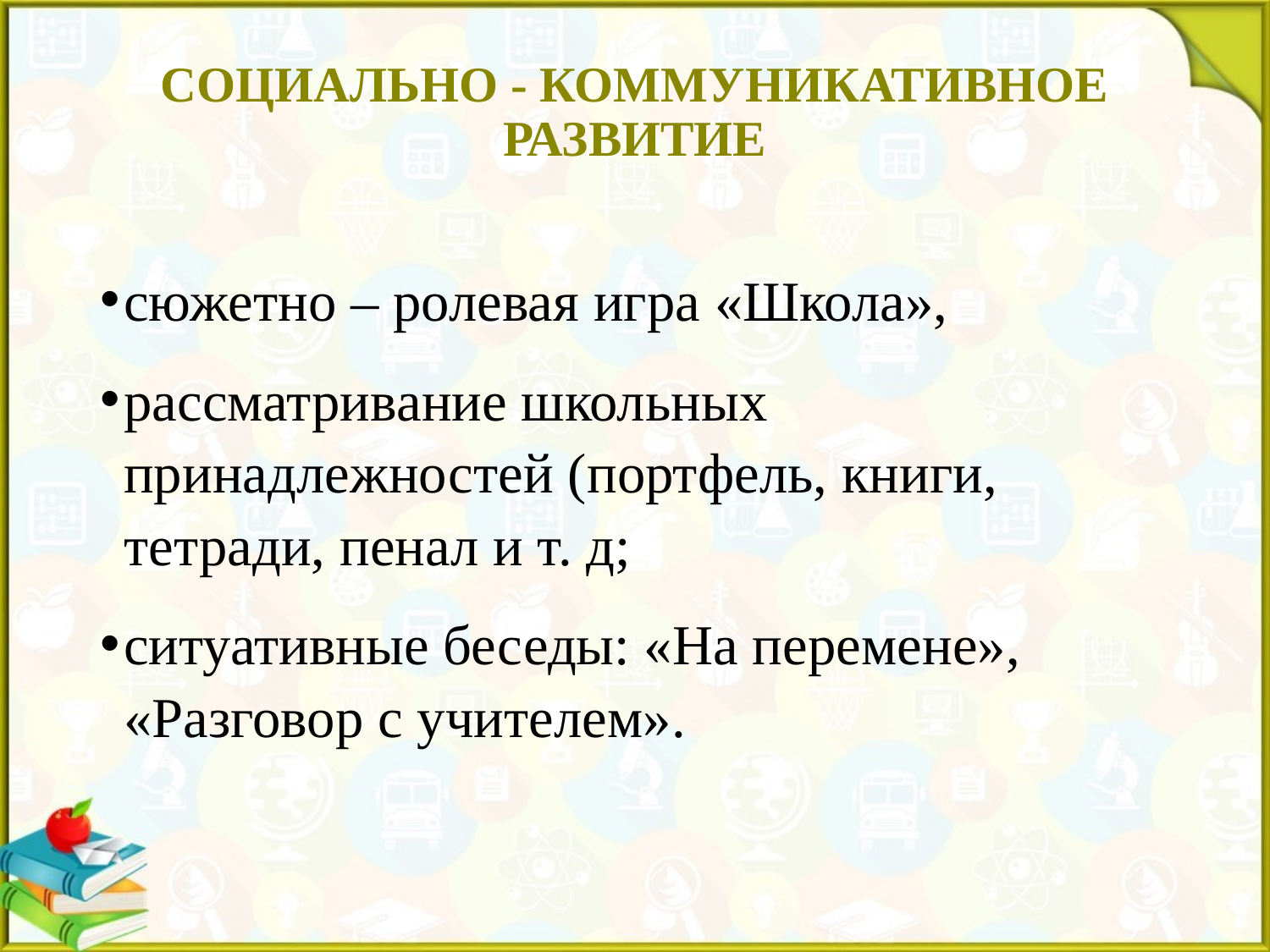

# СОЦИАЛЬНО - КОММУНИКАТИВНОЕ РАЗВИТИЕ
сюжетно – ролевая игра «Школа»,
рассматривание школьных принадлежностей (портфель, книги, тетради, пенал и т. д;
ситуативные беседы: «На перемене», «Разговор с учителем».